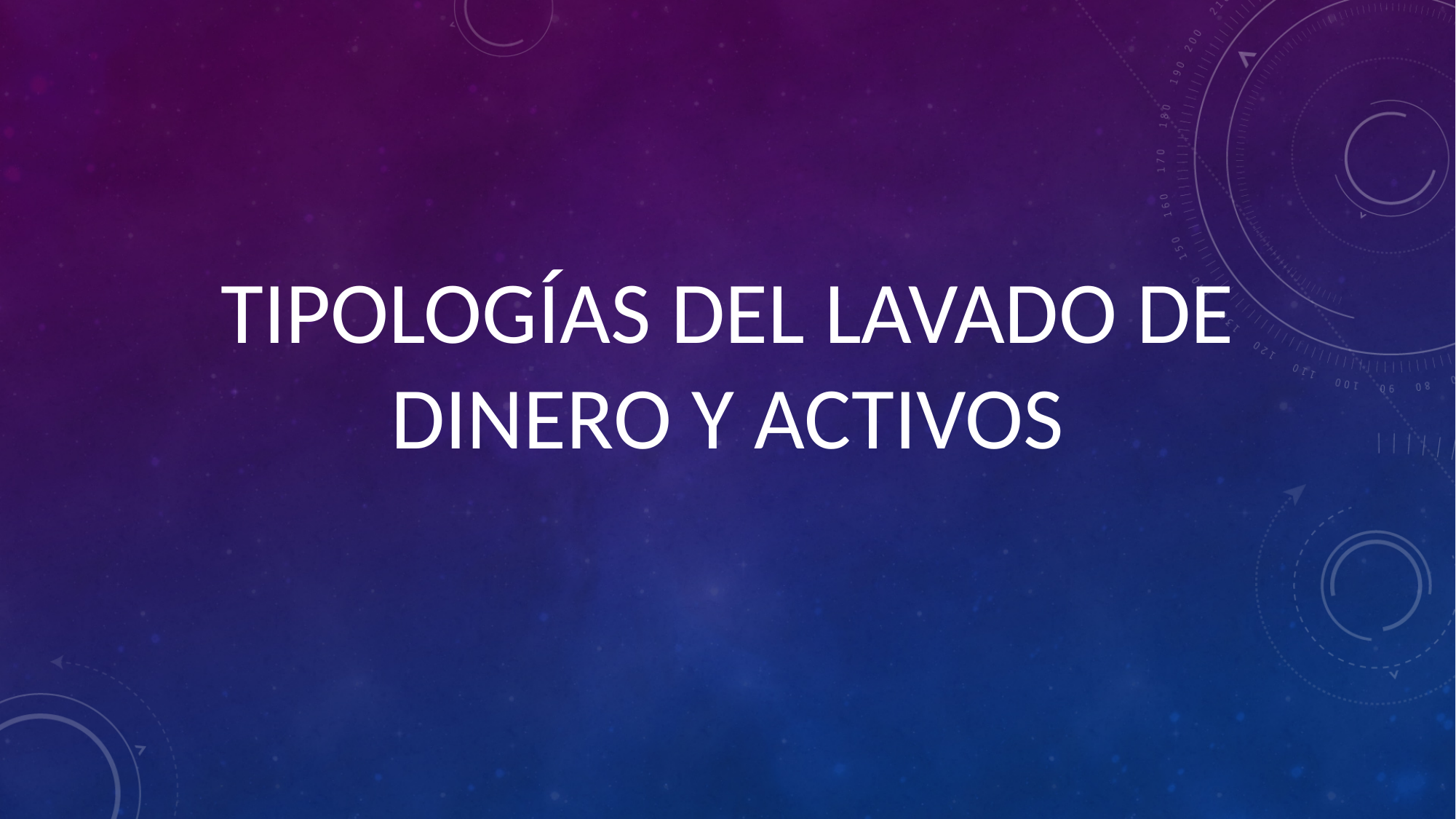

TIPOLOGÍAS DEL LAVADO DE DINERO Y ACTIVOS